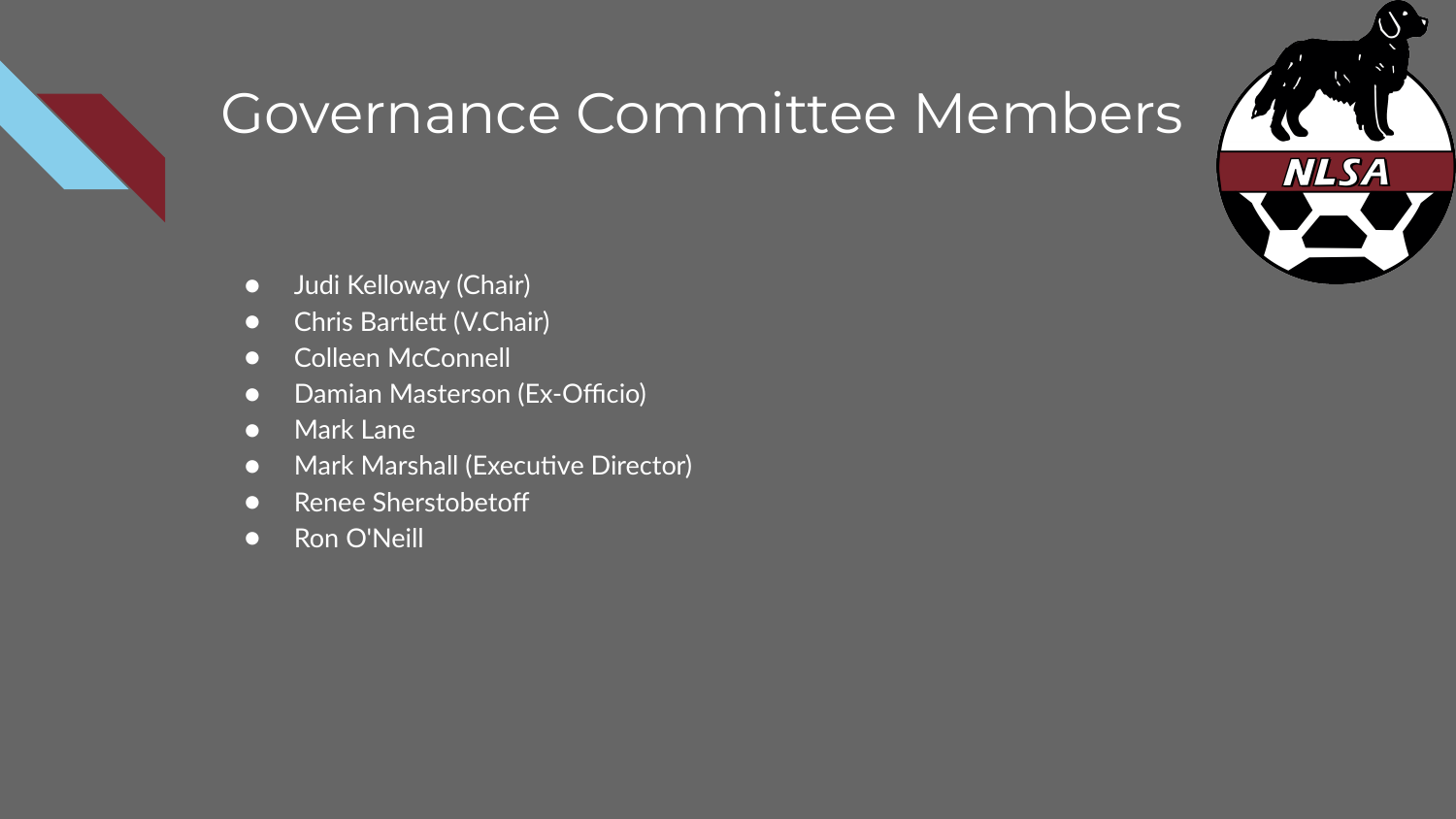

# Governance Committee Members
Judi Kelloway (Chair)
Chris Bartlett (V.Chair)
Colleen McConnell
Damian Masterson (Ex-Officio)
Mark Lane
Mark Marshall (Executive Director)
Renee Sherstobetoff
Ron O'Neill